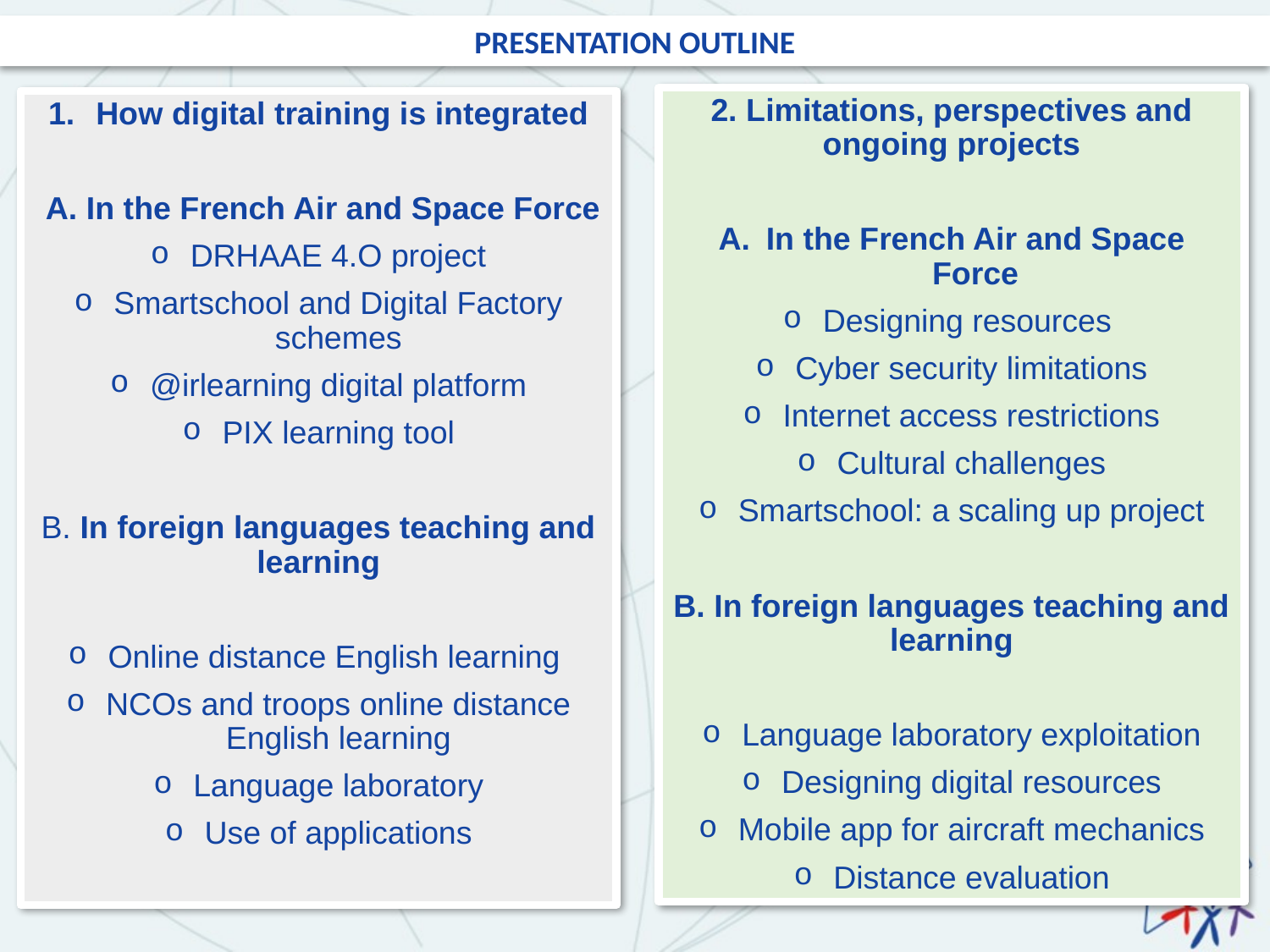

PRESENTATION OUTLINE
2. Limitations, perspectives and ongoing projects

In the French Air and Space Force
Designing resources
Cyber security limitations
Internet access restrictions
Cultural challenges
Smartschool: a scaling up project

B. In foreign languages teaching and learning

Language laboratory exploitation
Designing digital resources
Mobile app for aircraft mechanics
Distance evaluation
How digital training is integrated

 A. In the French Air and Space Force
DRHAAE 4.O project
Smartschool and Digital Factory schemes
@irlearning digital platform
PIX learning tool

B. In foreign languages teaching and learning

Online distance English learning
NCOs and troops online distance English learning
Language laboratory
Use of applications